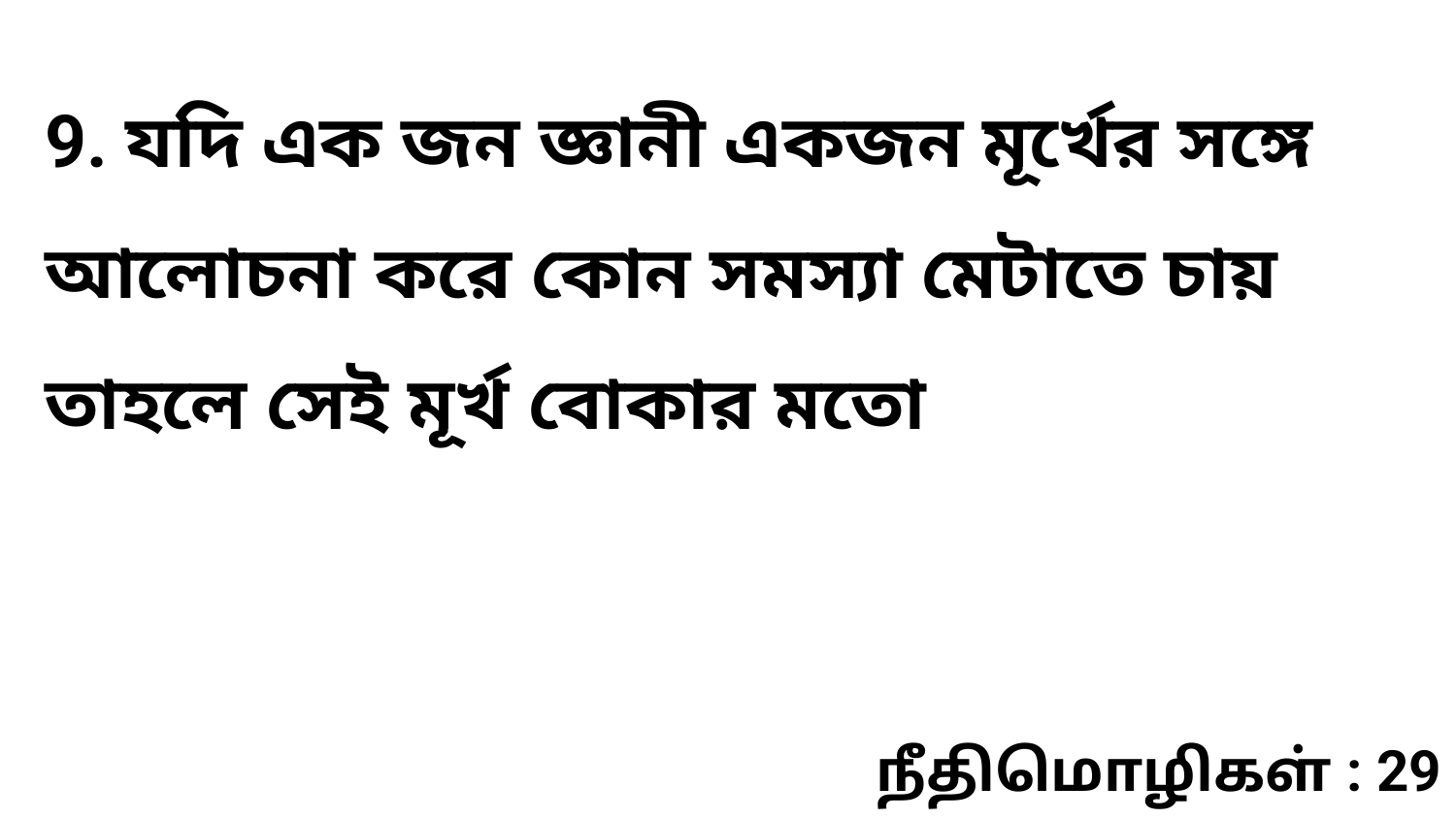

9. যদি এক জন জ্ঞানী একজন মূর্খের সঙ্গে আলোচনা করে কোন সমস্যা মেটাতে চায় তাহলে সেই মূর্খ বোকার মতো
நீதிமொழிகள் : 29